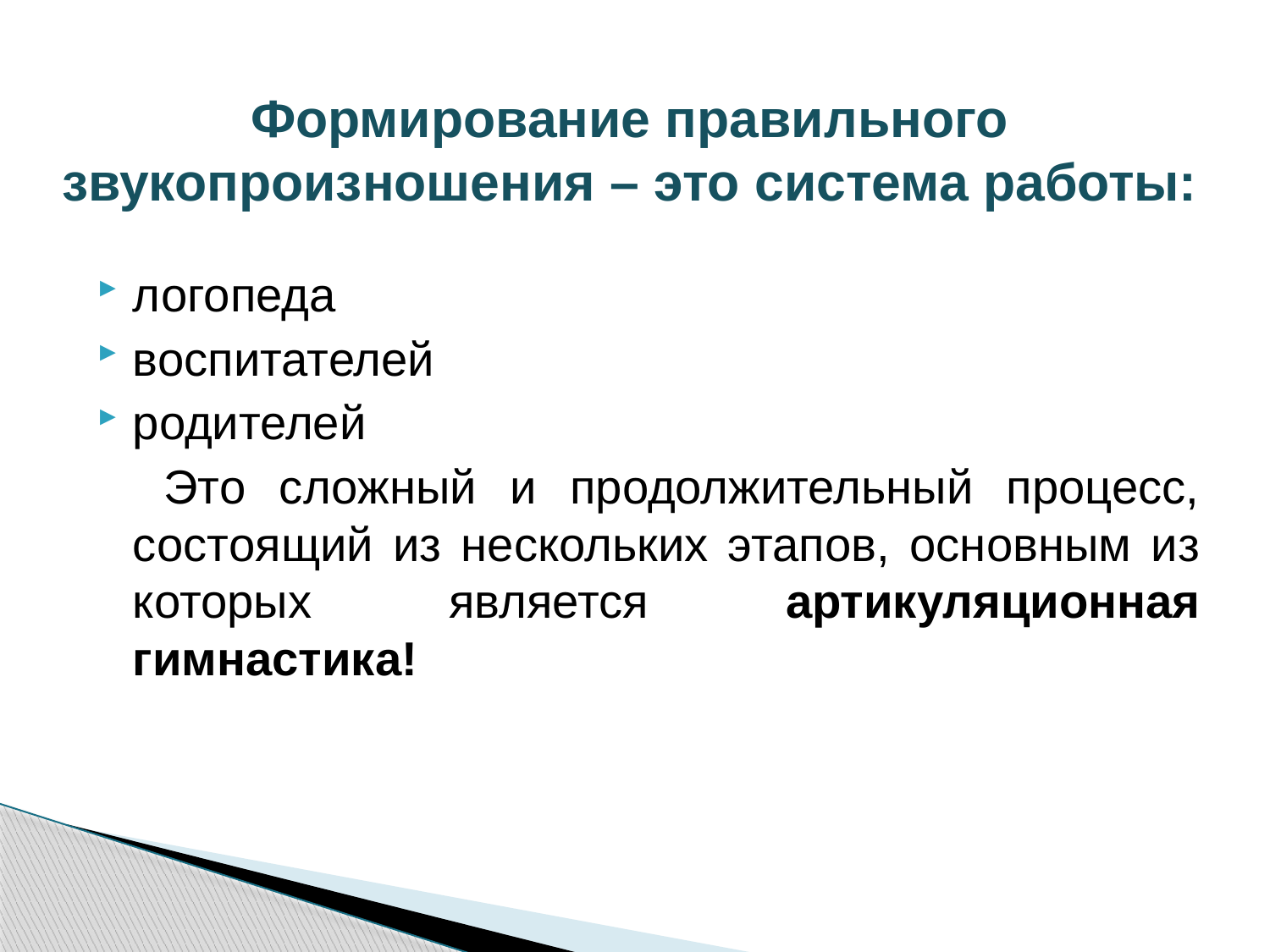

# Формирование правильного звукопроизношения – это система работы:
логопеда
воспитателей
родителей
  Это сложный и продолжительный процесс, состоящий из нескольких этапов, основным из которых является артикуляционная гимнастика!